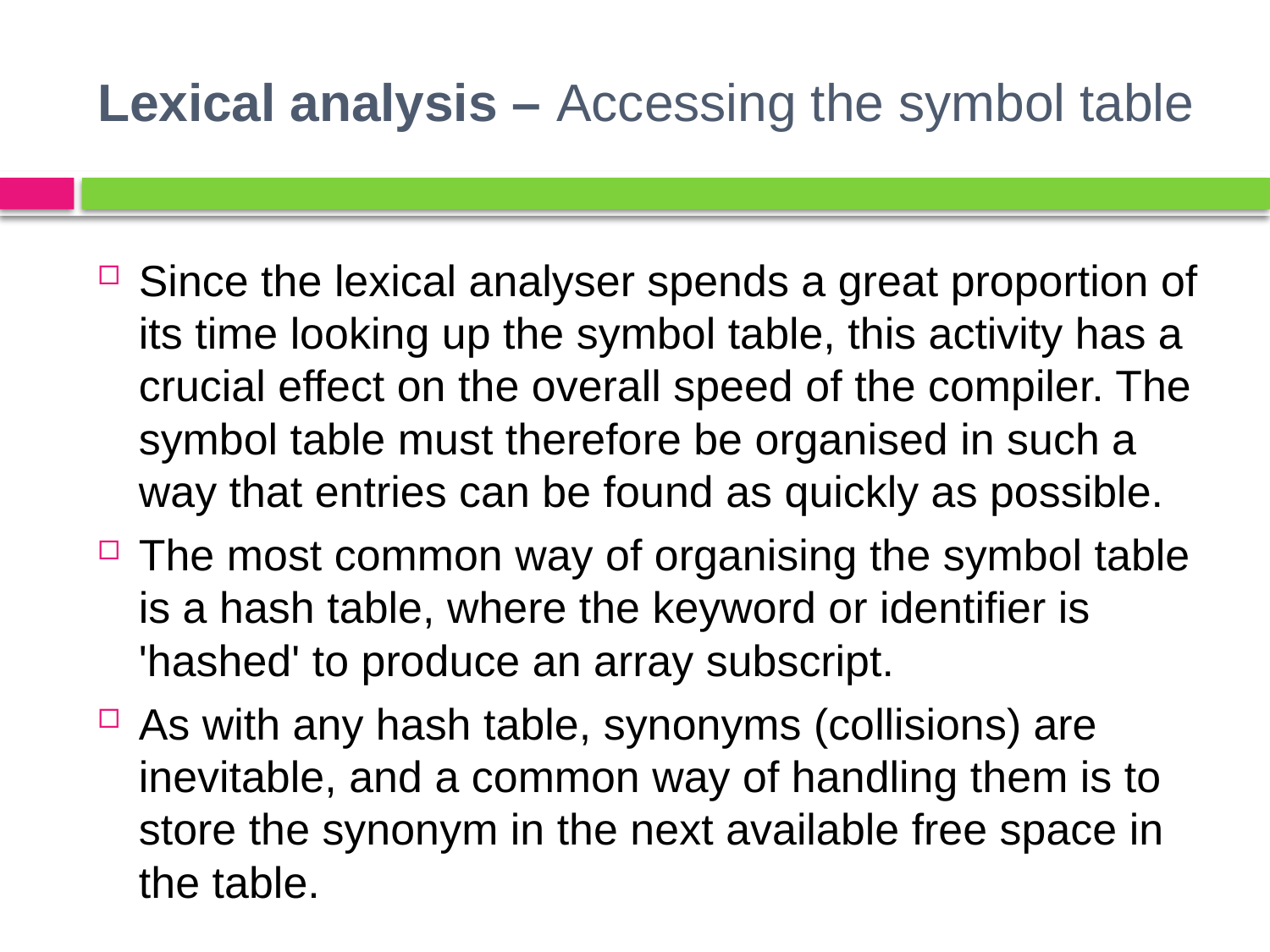

# Lexical analysis – Accessing the symbol table
Since the lexical analyser spends a great proportion of its time looking up the symbol table, this activity has a crucial effect on the overall speed of the compiler. The symbol table must therefore be organised in such a way that entries can be found as quickly as possible.
The most common way of organising the symbol table is a hash table, where the keyword or identifier is 'hashed' to produce an array subscript.
As with any hash table, synonyms (collisions) are inevitable, and a common way of handling them is to store the synonym in the next available free space in the table.